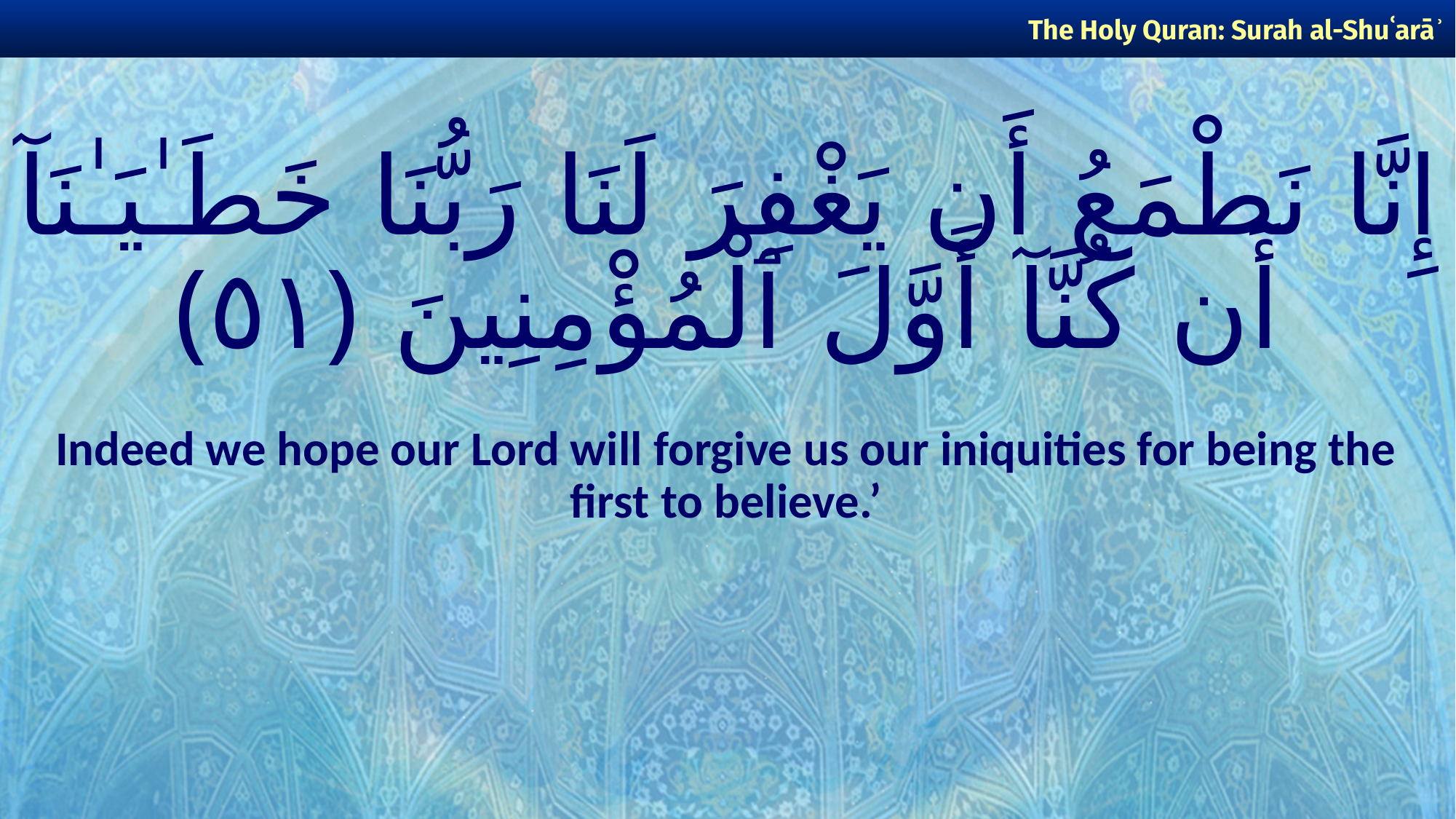

The Holy Quran: Surah al-Shuʿarāʾ
# إِنَّا نَطْمَعُ أَن يَغْفِرَ لَنَا رَبُّنَا خَطَـٰيَـٰنَآ أَن كُنَّآ أَوَّلَ ٱلْمُؤْمِنِينَ ﴿٥١﴾
Indeed we hope our Lord will forgive us our iniquities for being the first to believe.’